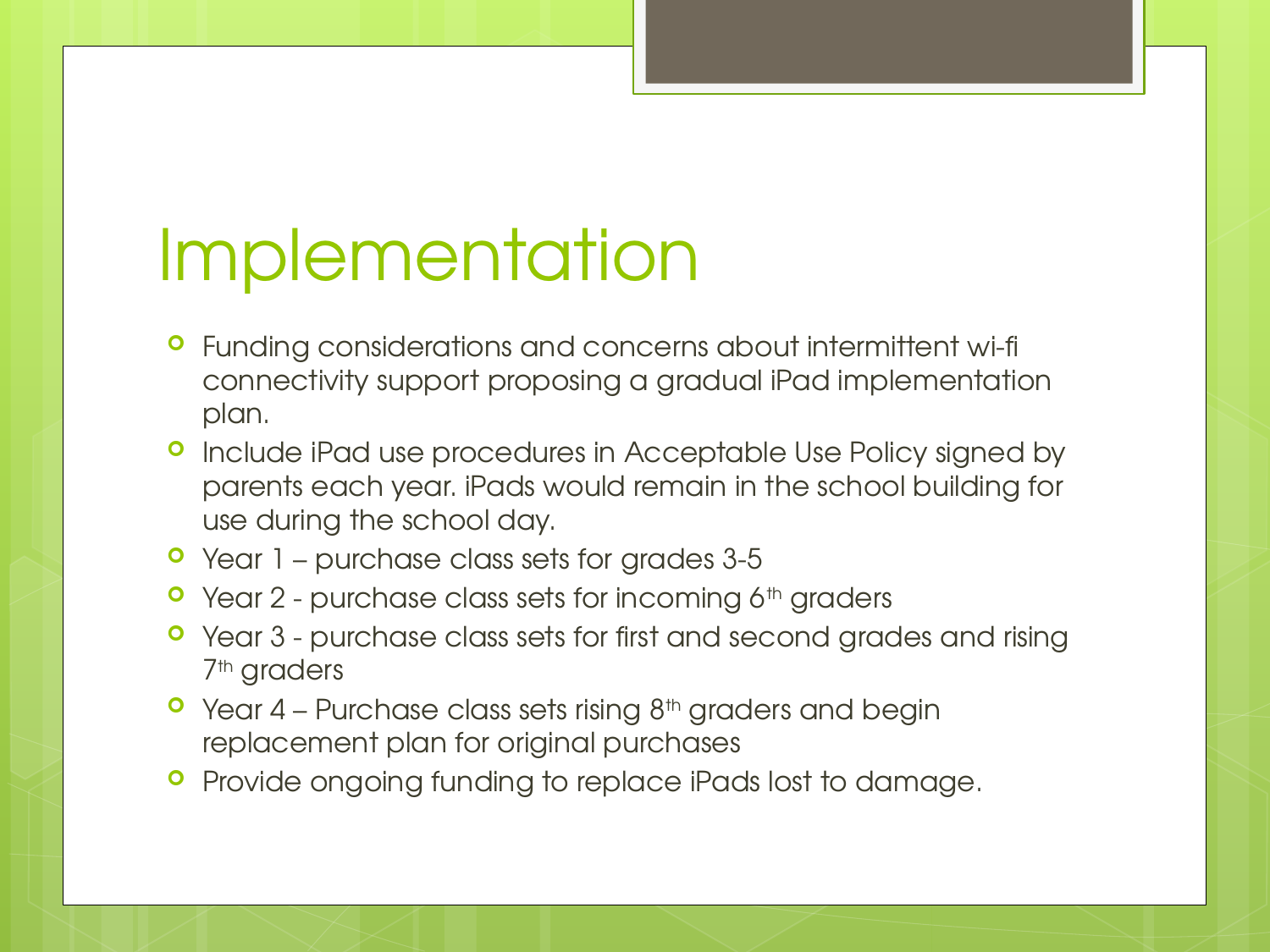

# Implementation
Funding considerations and concerns about intermittent wi-fi connectivity support proposing a gradual iPad implementation plan.
Include iPad use procedures in Acceptable Use Policy signed by parents each year. iPads would remain in the school building for use during the school day.
Year 1 – purchase class sets for grades 3-5
Year 2 - purchase class sets for incoming 6th graders
Year 3 - purchase class sets for first and second grades and rising 7th graders
Year 4 – Purchase class sets rising 8th graders and begin replacement plan for original purchases
Provide ongoing funding to replace iPads lost to damage.